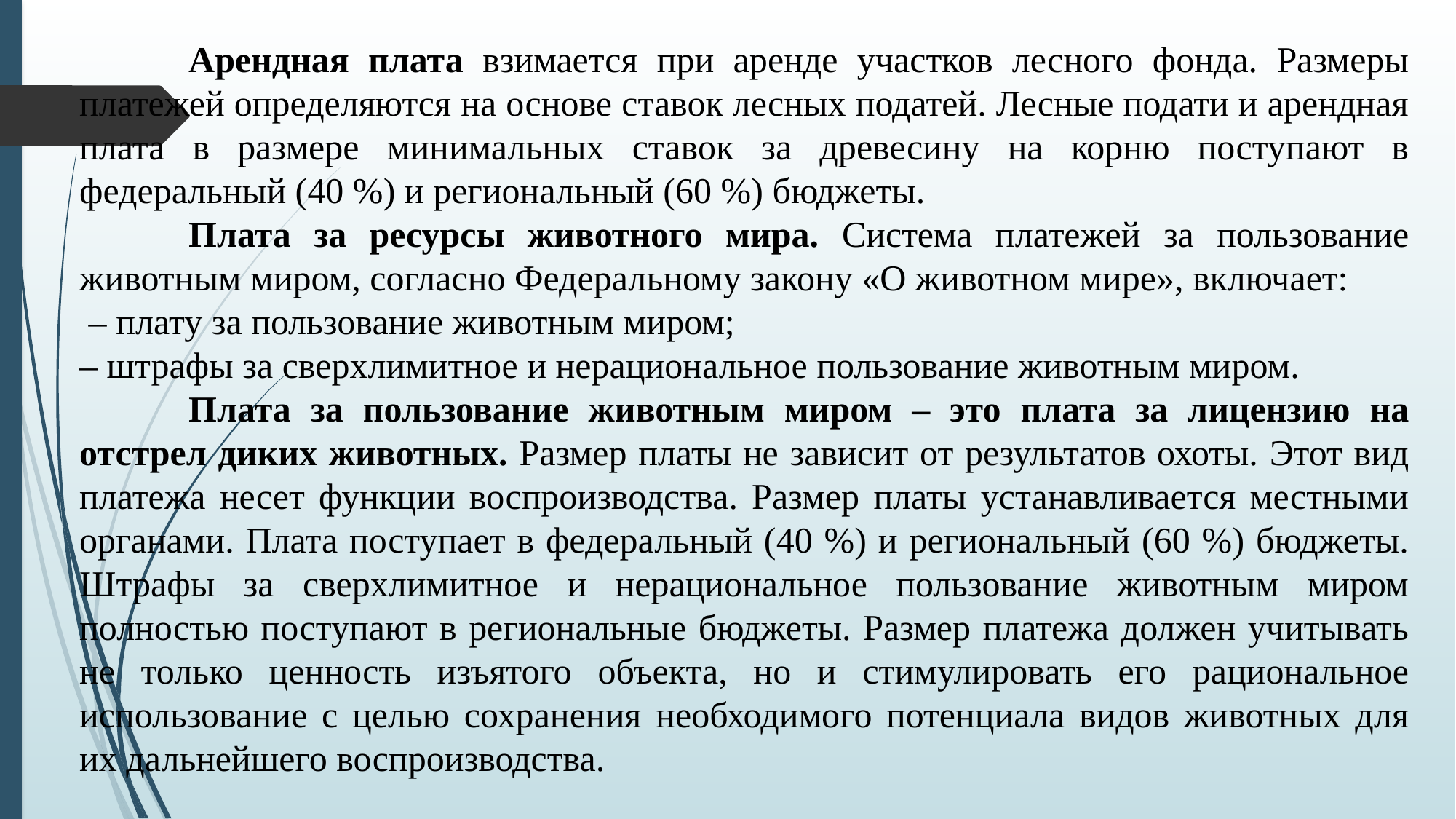

Арендная плата взимается при аренде участков лесного фонда. Размеры платежей определяются на основе ставок лесных податей. Лесные подати и арендная плата в размере минимальных ставок за древесину на корню поступают в федеральный (40 %) и региональный (60 %) бюджеты.
	Плата за ресурсы животного мира. Система платежей за пользование животным миром, согласно Федеральному закону «О животном мире», включает:
 – плату за пользование животным миром;
– штрафы за сверхлимитное и нерациональное пользование животным миром.
	Плата за пользование животным миром – это плата за лицензию на отстрел диких животных. Размер платы не зависит от результатов охоты. Этот вид платежа несет функции воспроизводства. Размер платы устанавливается местными органами. Плата поступает в федеральный (40 %) и региональный (60 %) бюджеты. Штрафы за сверхлимитное и нерациональное пользование животным миром полностью поступают в региональные бюджеты. Размер платежа должен учитывать не только ценность изъятого объекта, но и стимулировать его рациональное использование с целью сохранения необходимого потенциала видов животных для их дальнейшего воспроизводства.